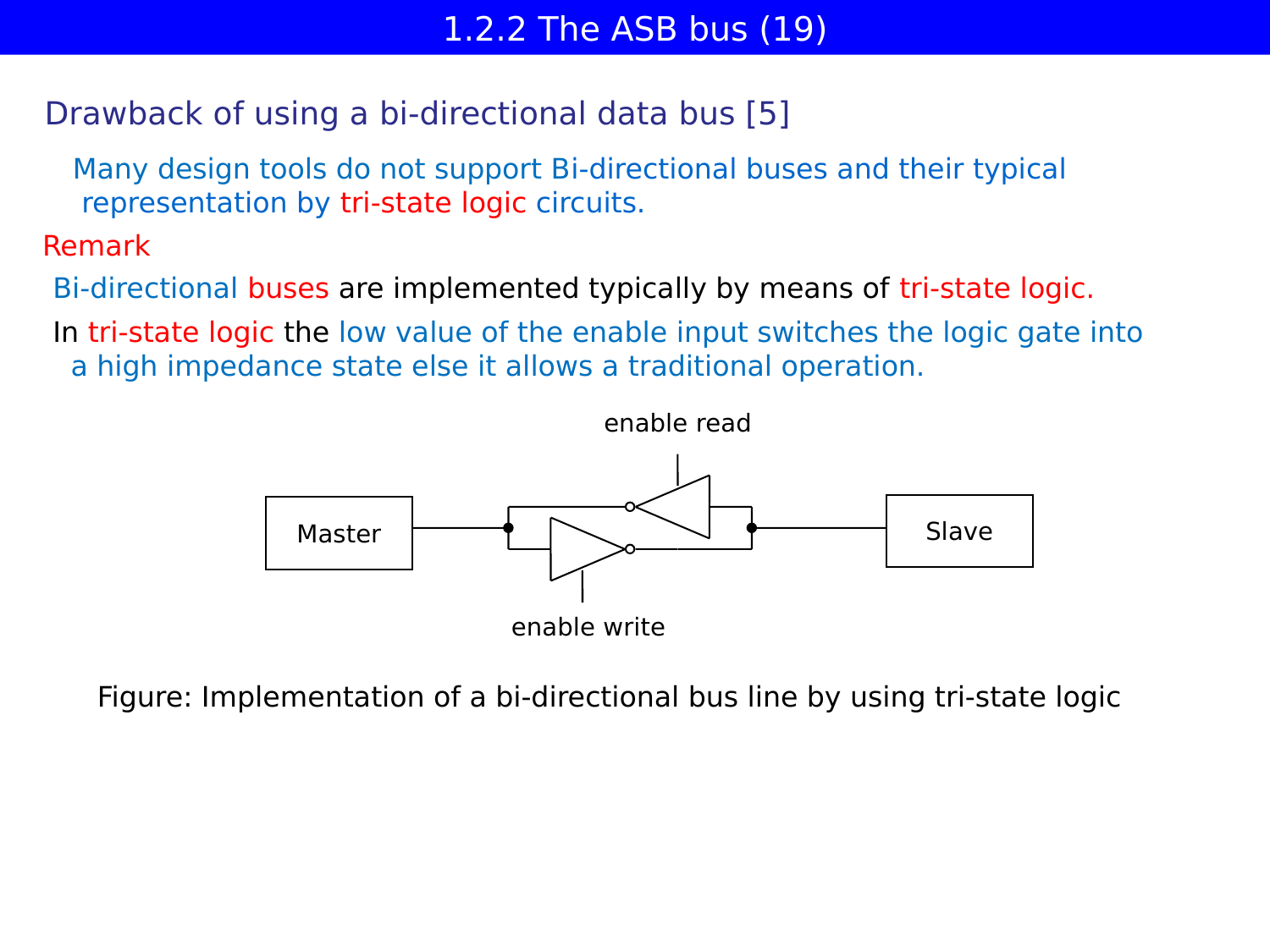

# 1.2.2 The ASB bus (19)
Drawback of using a bi-directional data bus [5]
 Many design tools do not support Bi-directional buses and their typical
  representation by tri-state logic circuits.
Remark
Bi-directional buses are implemented typically by means of tri-state logic.
In tri-state logic the low value of the enable input switches the logic gate into
  a high impedance state else it allows a traditional operation.
enable read

Slave
Master

enable write
Figure: Implementation of a bi-directional bus line by using tri-state logic